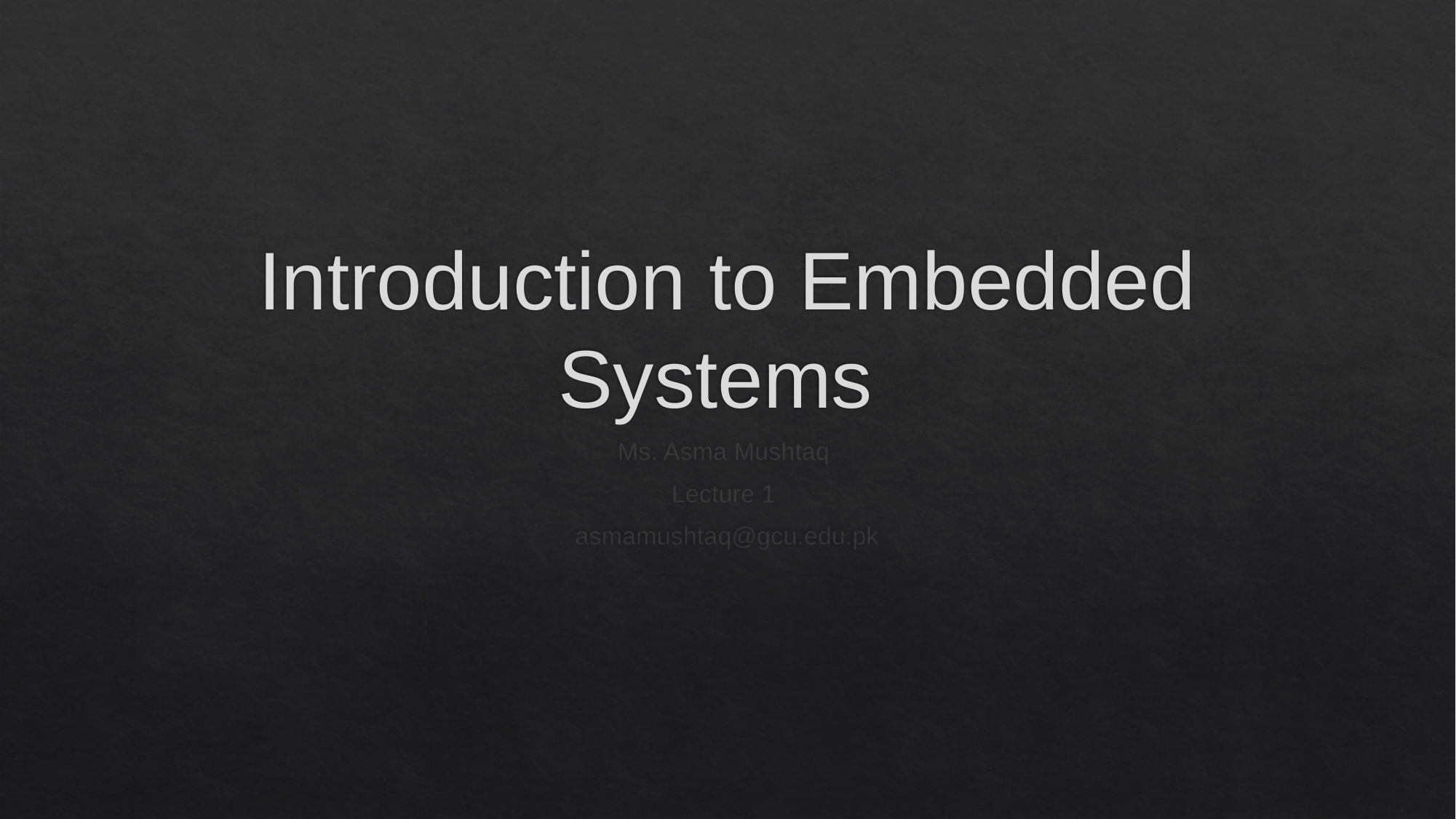

# Introduction to Embedded Systems
Ms. Asma Mushtaq
Lecture 1
asmamushtaq@gcu.edu.pk